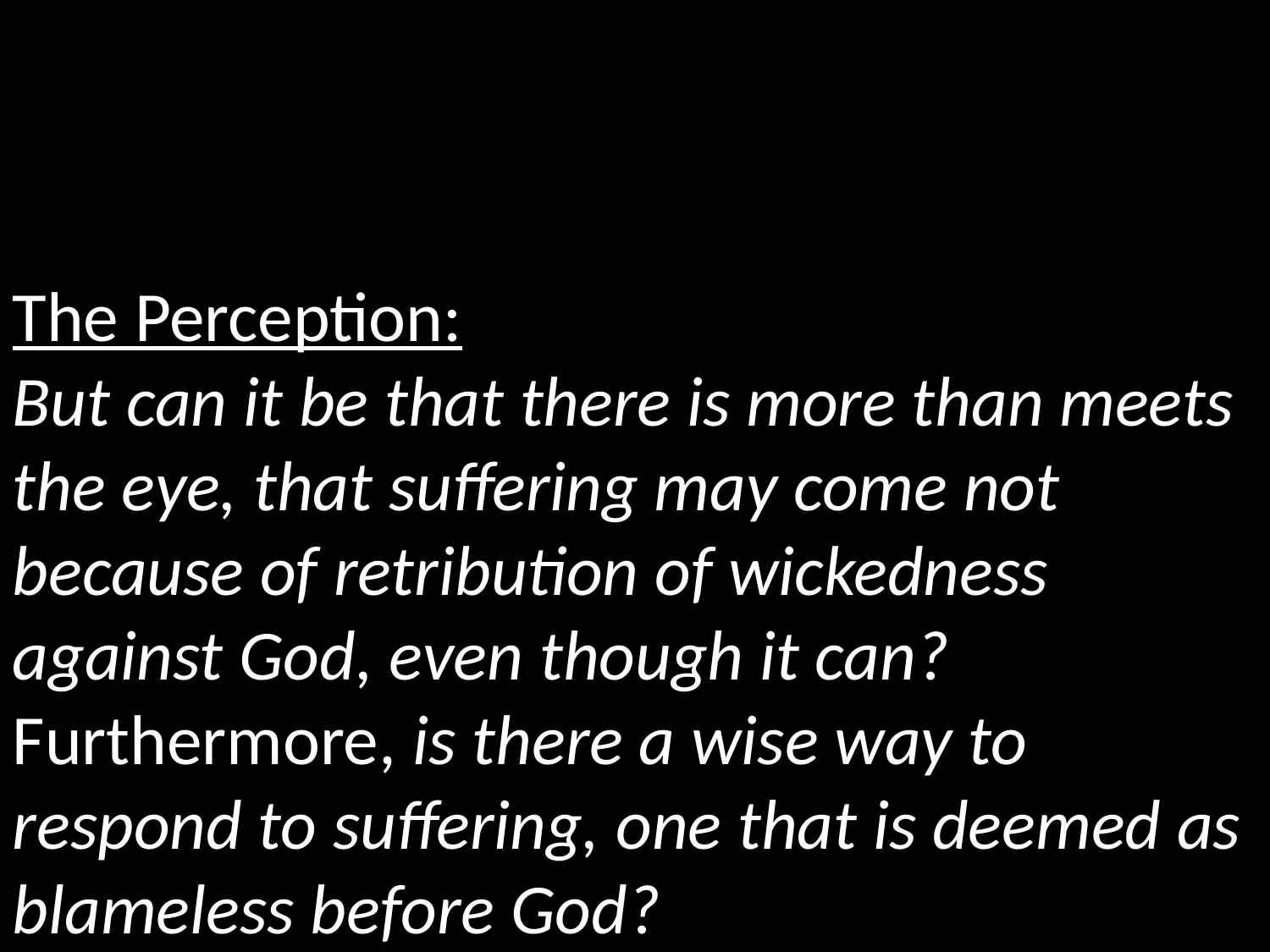

The Perception:
But can it be that there is more than meets the eye, that suffering may come not because of retribution of wickedness against God, even though it can? Furthermore, is there a wise way to respond to suffering, one that is deemed as blameless before God?